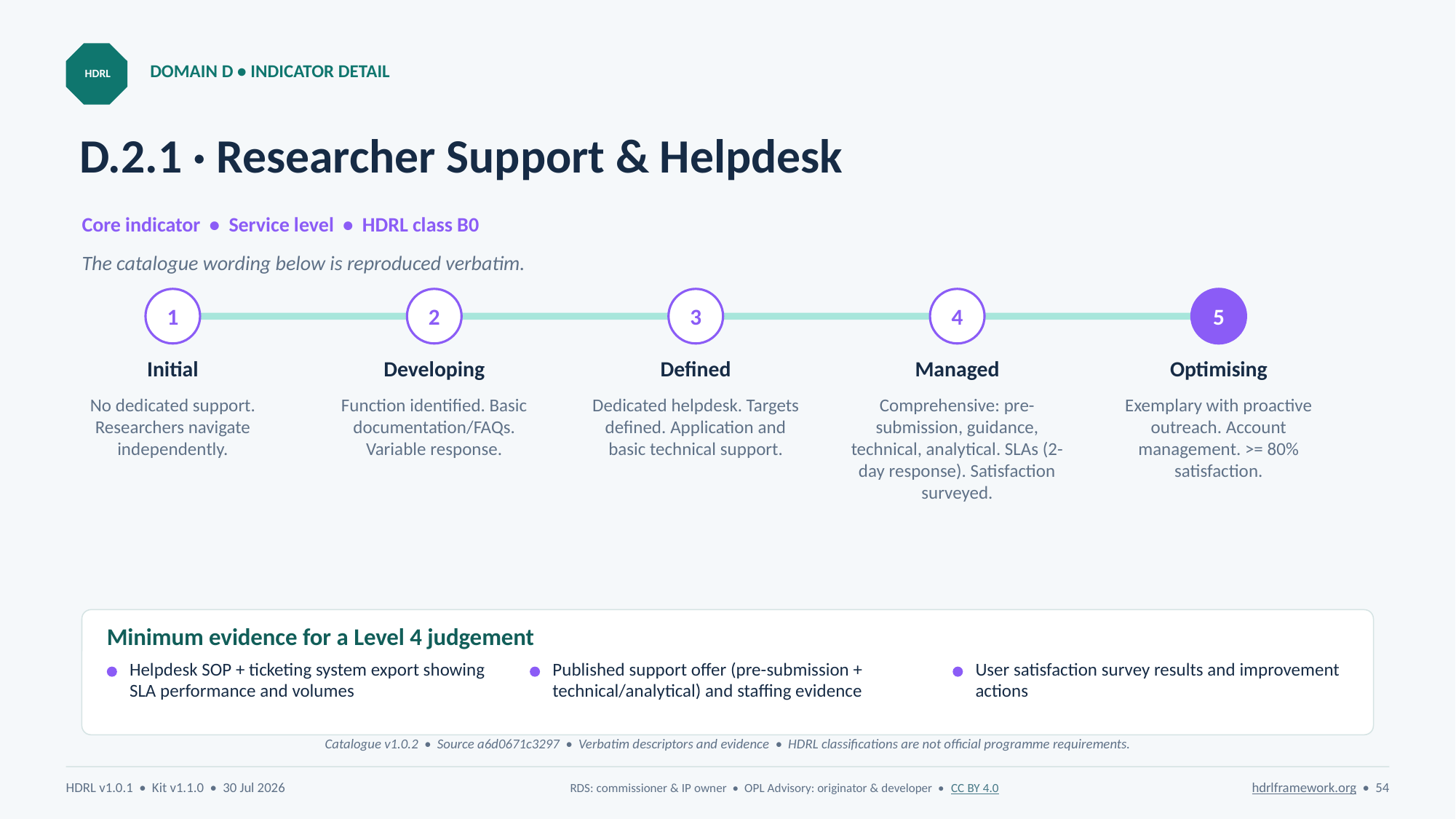

DOMAIN D • INDICATOR DETAIL
HDRL
# D.2.1 · Researcher Support & Helpdesk
Core indicator  •  Service level  •  HDRL class B0
The catalogue wording below is reproduced verbatim.

1
2
3
4
5

Initial
Developing
Defined
Managed
Optimising
No dedicated support. Researchers navigate independently.
Function identified. Basic documentation/FAQs. Variable response.
Dedicated helpdesk. Targets defined. Application and basic technical support.
Comprehensive: pre-submission, guidance, technical, analytical. SLAs (2-day response). Satisfaction surveyed.
Exemplary with proactive outreach. Account management. >= 80% satisfaction.

Minimum evidence for a Level 4 judgement
Helpdesk SOP + ticketing system export showing SLA performance and volumes
Published support offer (pre-submission + technical/analytical) and staffing evidence
User satisfaction survey results and improvement actions

Catalogue v1.0.2  •  Source a6d0671c3297  •  Verbatim descriptors and evidence  •  HDRL classifications are not official programme requirements.

HDRL v1.0.1  •  Kit v1.1.0  •  30 Jul 2026
RDS: commissioner & IP owner  •  OPL Advisory: originator & developer  •  CC BY 4.0
hdrlframework.org  •  54